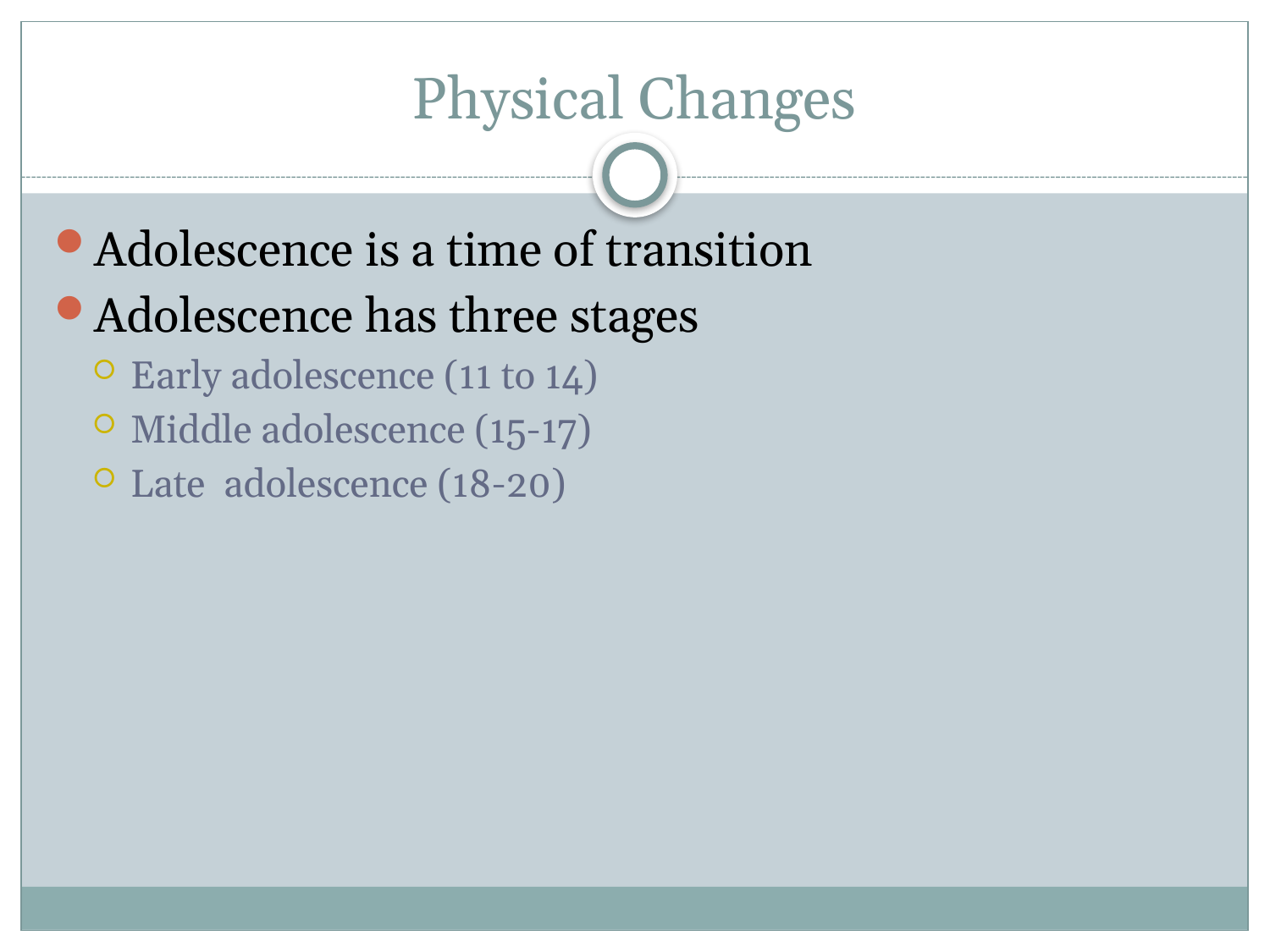

# Physical Changes
Adolescence is a time of transition
Adolescence has three stages
Early adolescence (11 to 14)
Middle adolescence (15-17)
Late  adolescence (18-20)